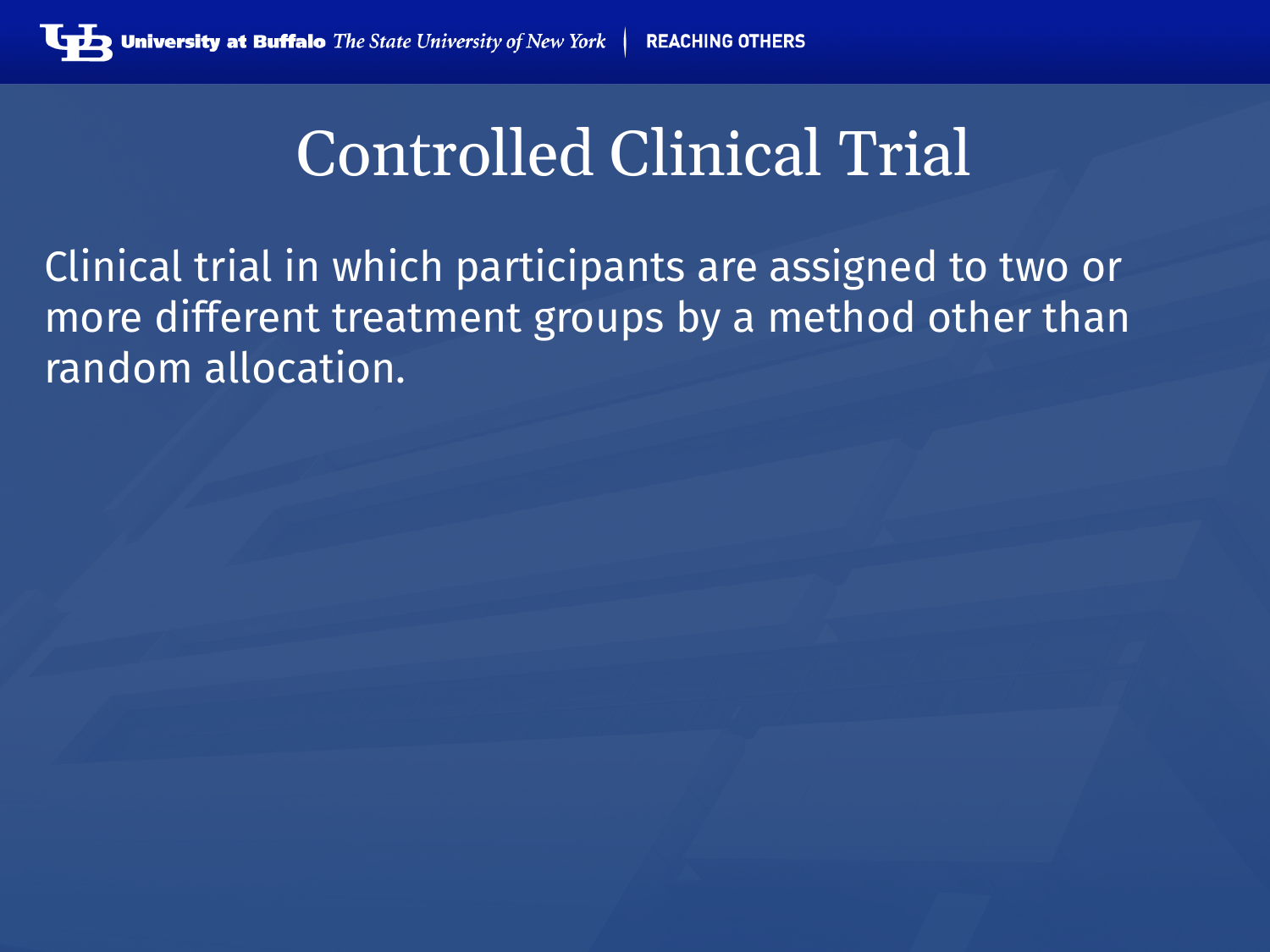

# Controlled Clinical Trial
Clinical trial in which participants are assigned to two or more different treatment groups by a method other than random allocation.